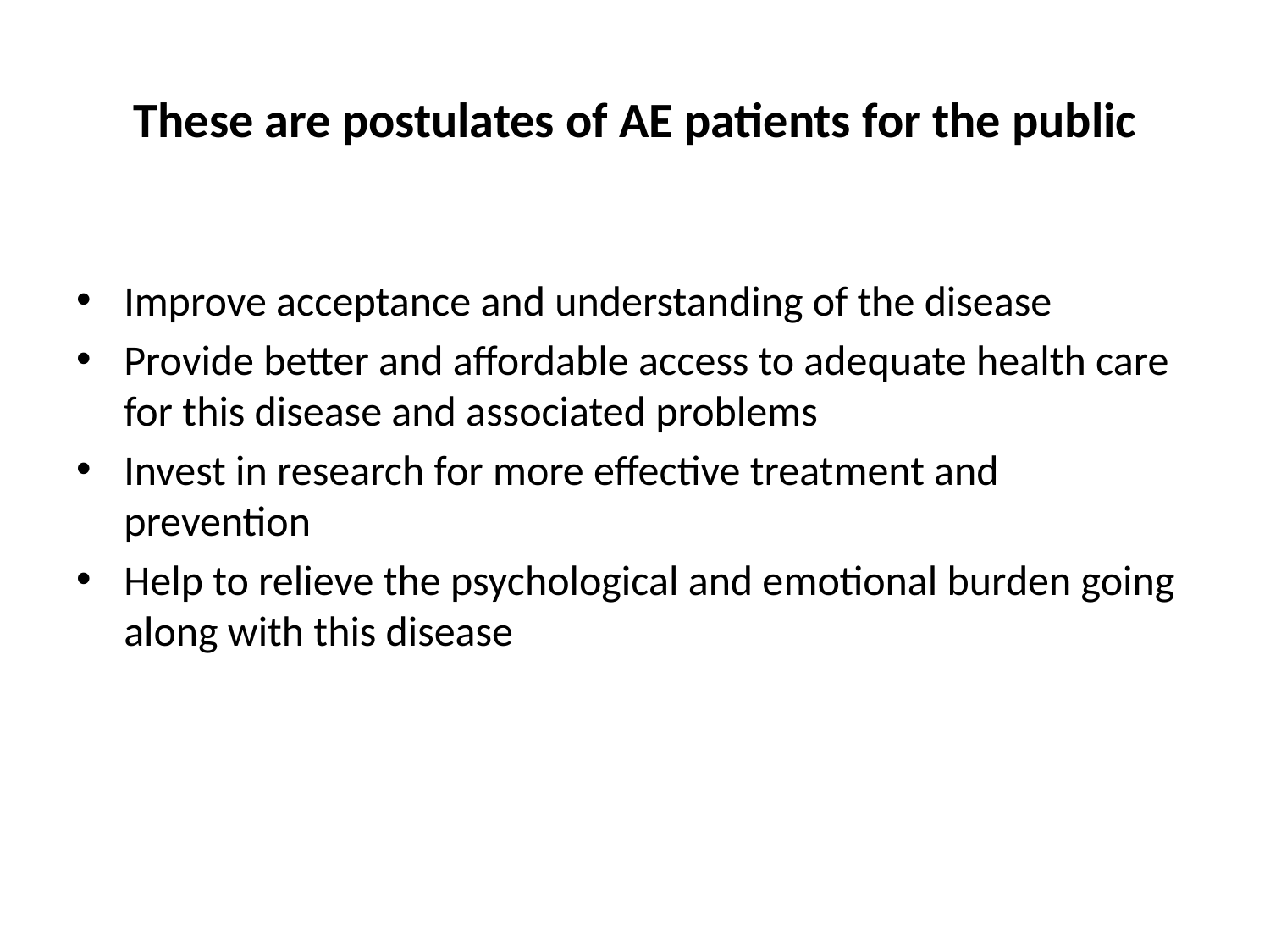

# These are postulates of AE patients for the public
Improve acceptance and understanding of the disease
Provide better and affordable access to adequate health care for this disease and associated problems
Invest in research for more effective treatment and prevention
Help to relieve the psychological and emotional burden going along with this disease